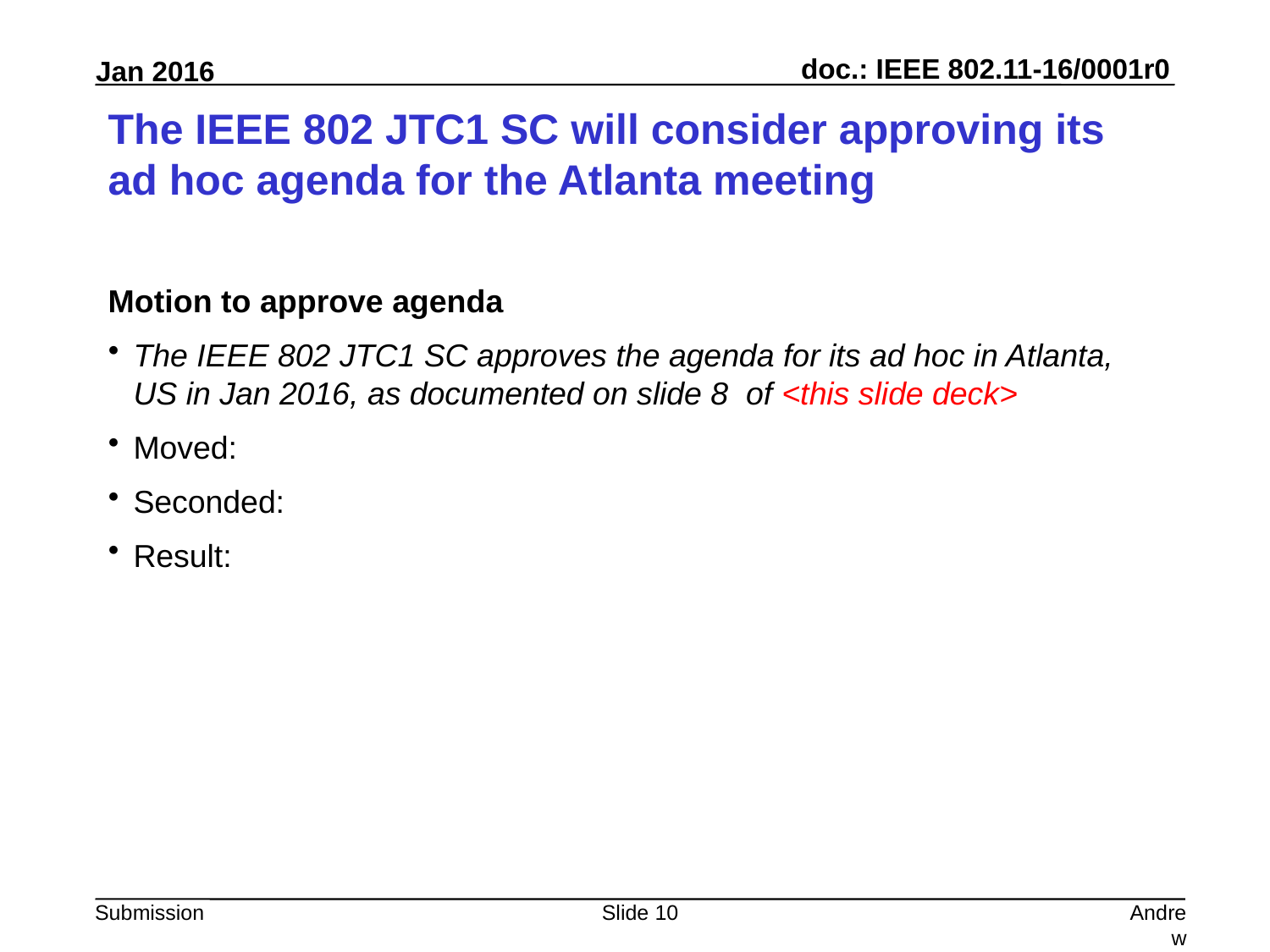

# The IEEE 802 JTC1 SC will consider approving its ad hoc agenda for the Atlanta meeting
Motion to approve agenda
The IEEE 802 JTC1 SC approves the agenda for its ad hoc in Atlanta, US in Jan 2016, as documented on slide 8  of <this slide deck>
Moved:
Seconded:
Result:
Slide 10
Andrew Myles, Cisco